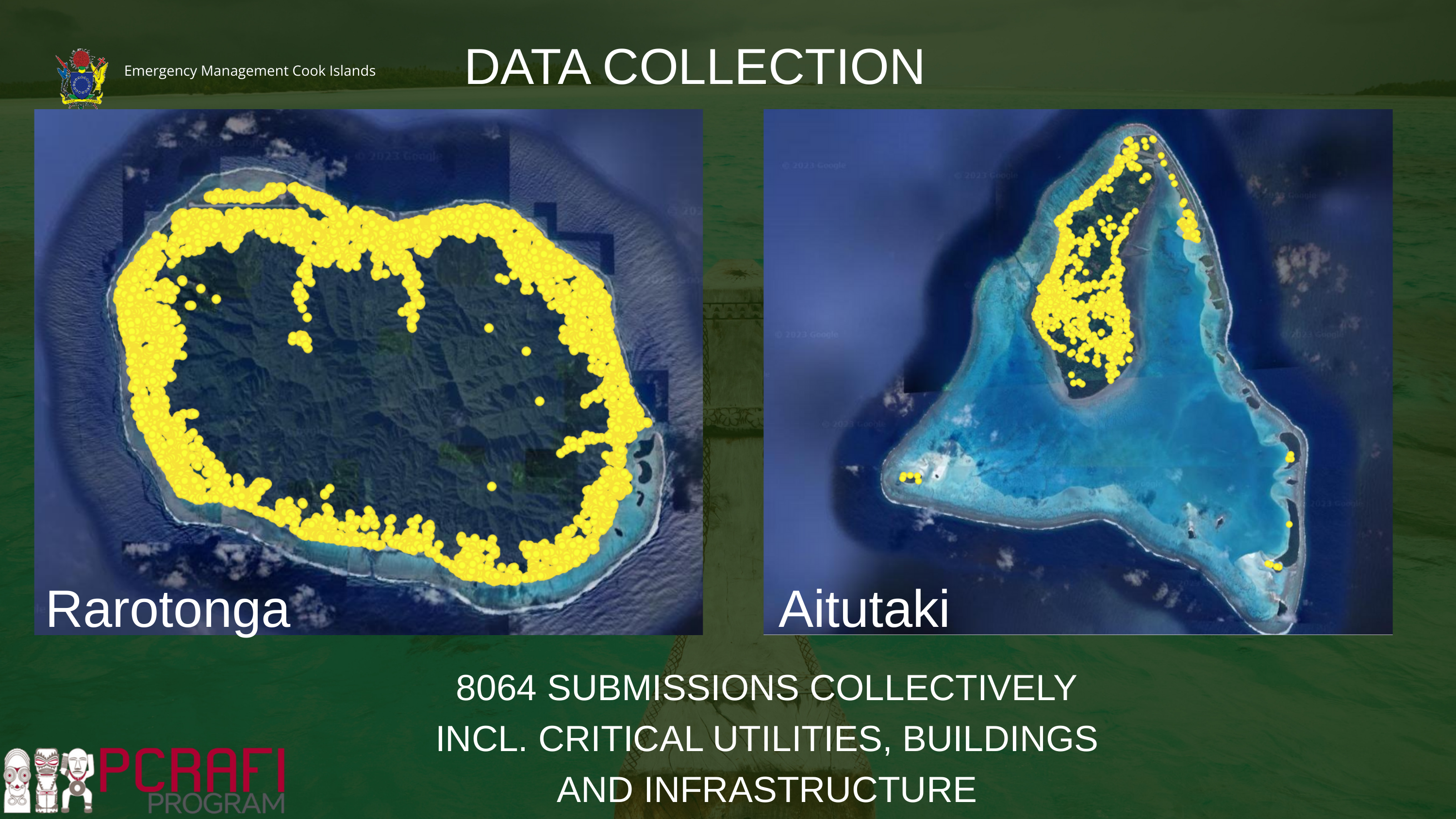

DATA COLLECTION

Emergency Management Cook Islands

Rarotonga
Aitutaki
8064 SUBMISSIONS COLLECTIVELY
INCL. CRITICAL UTILITIES, BUILDINGS AND INFRASTRUCTURE